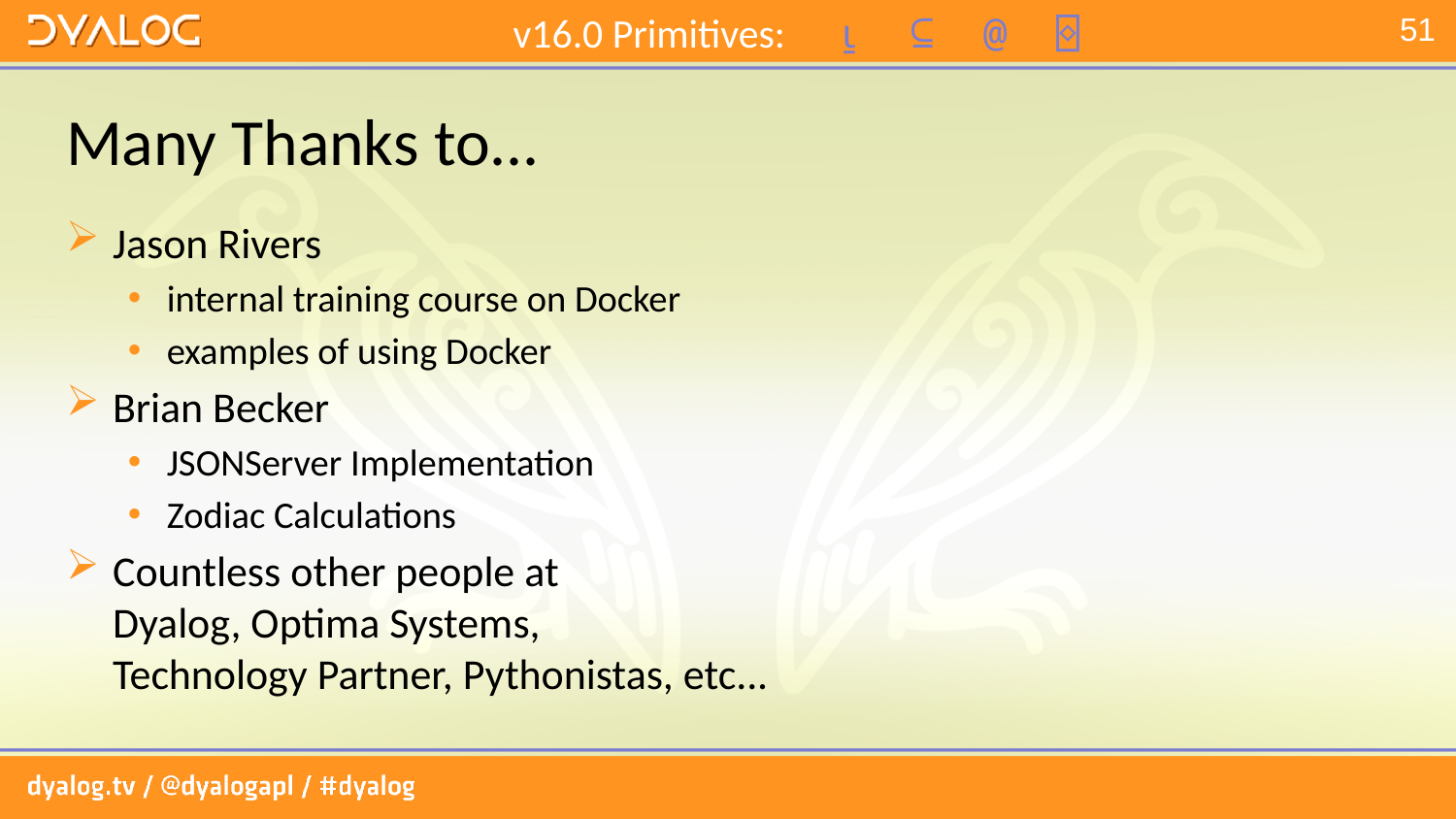

v16.0 Primitives:    ⍸  ⊆  @  ⌺
# Many Thanks to...
Jason Rivers
internal training course on Docker
examples of using Docker
Brian Becker
JSONServer Implementation
Zodiac Calculations
Countless other people at
Dyalog, Optima Systems,
Technology Partner, Pythonistas, etc...